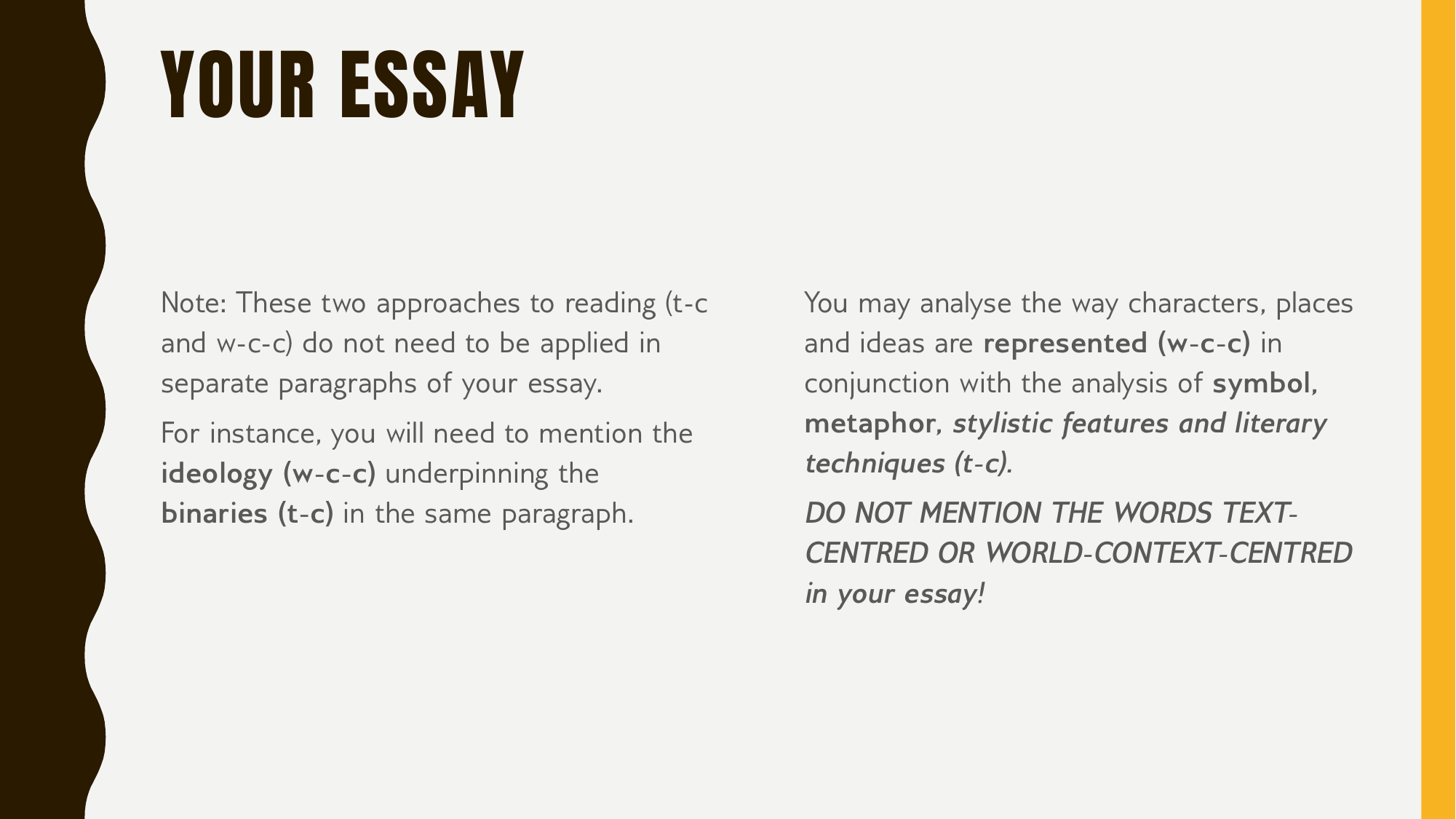

# Your Essay
Note: These two approaches to reading (t-c and w-c-c) do not need to be applied in separate paragraphs of your essay.
For instance, you will need to mention the ideology (w-c-c) underpinning the binaries (t-c) in the same paragraph.

You may analyse the way characters, places and ideas are represented (w-c-c) in conjunction with the analysis of symbol, metaphor, stylistic features and literary techniques (t-c).
DO NOT MENTION THE WORDS TEXT-CENTRED OR WORLD-CONTEXT-CENTRED in your essay!